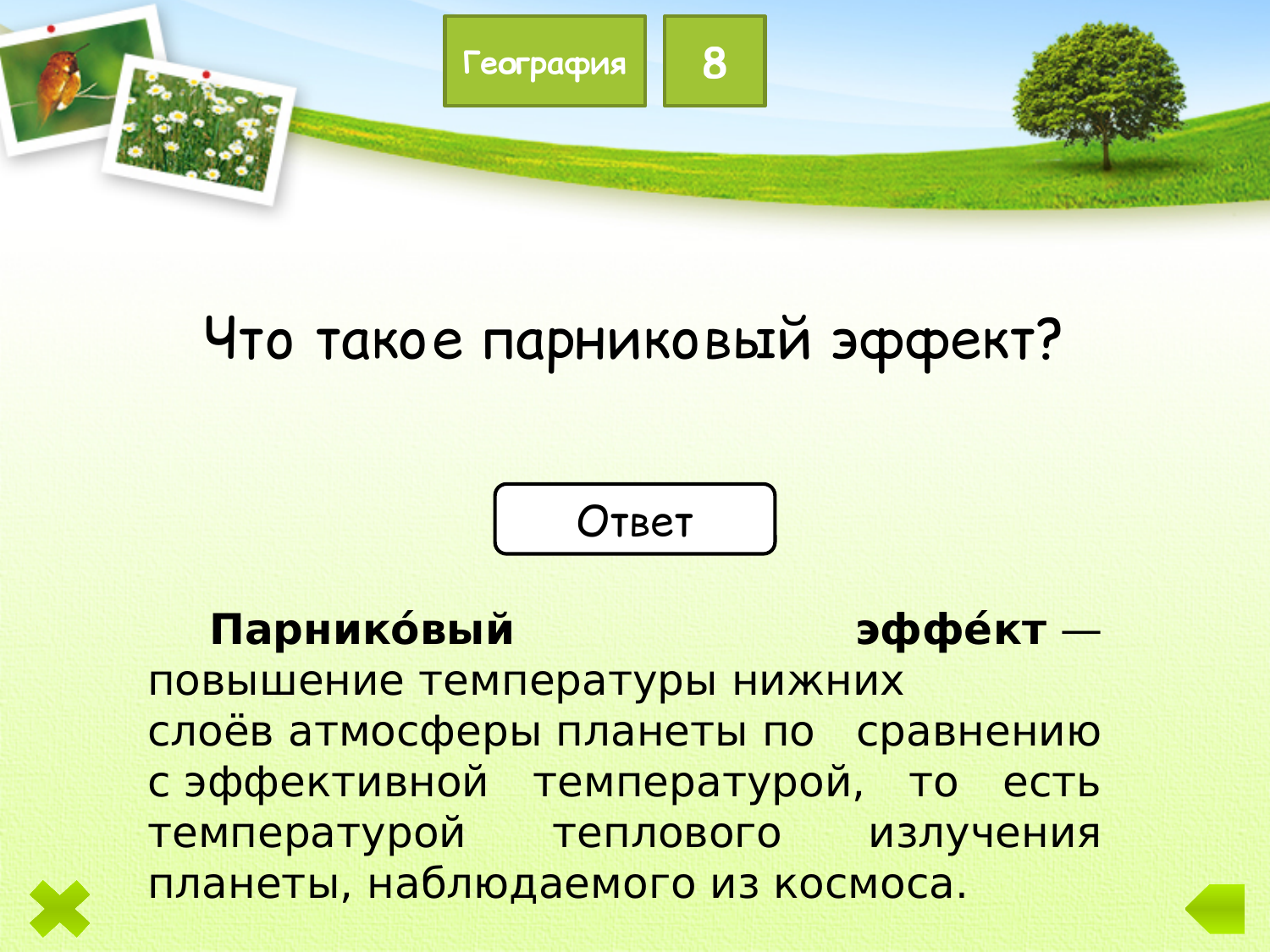

География
8
Что такое парниковый эффект?
Ответ
Парнико́вый эффе́кт — повышение температуры нижних слоёв атмосферы планеты по сравнению с эффективной температурой, то есть температурой теплового излучения планеты, наблюдаемого из космоса.